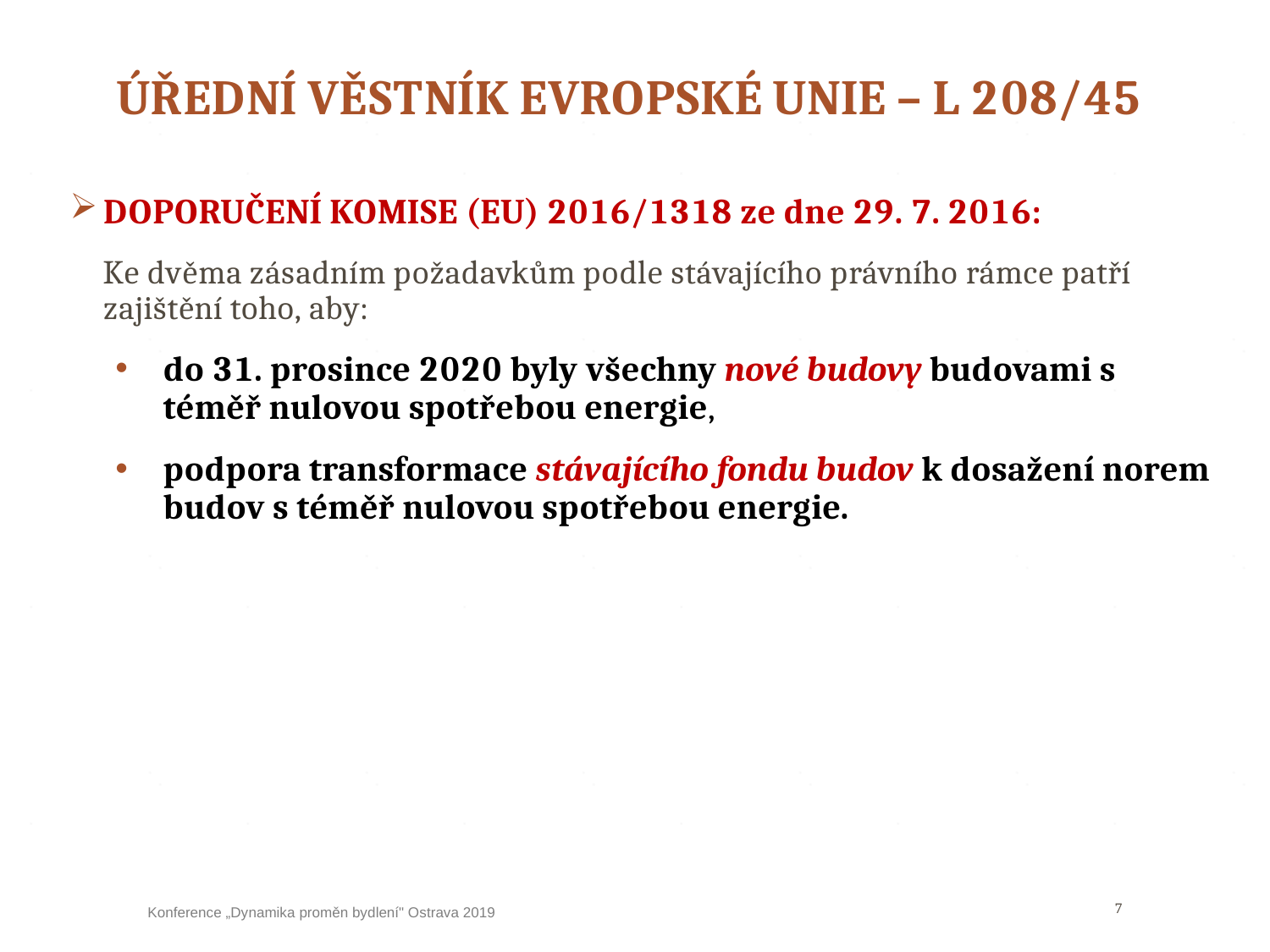

# Úřední věstník Evropské unie – L 208/45
DOPORUČENÍ KOMISE (EU) 2016/1318 ze dne 29. 7. 2016:
Ke dvěma zásadním požadavkům podle stávajícího právního rámce patří zajištění toho, aby:
do 31. prosince 2020 byly všechny nové budovy budovami s téměř nulovou spotřebou energie,
podpora transformace stávajícího fondu budov k dosažení norem budov s téměř nulovou spotřebou energie.
7
Konference „Dynamika proměn bydlení" Ostrava 2019